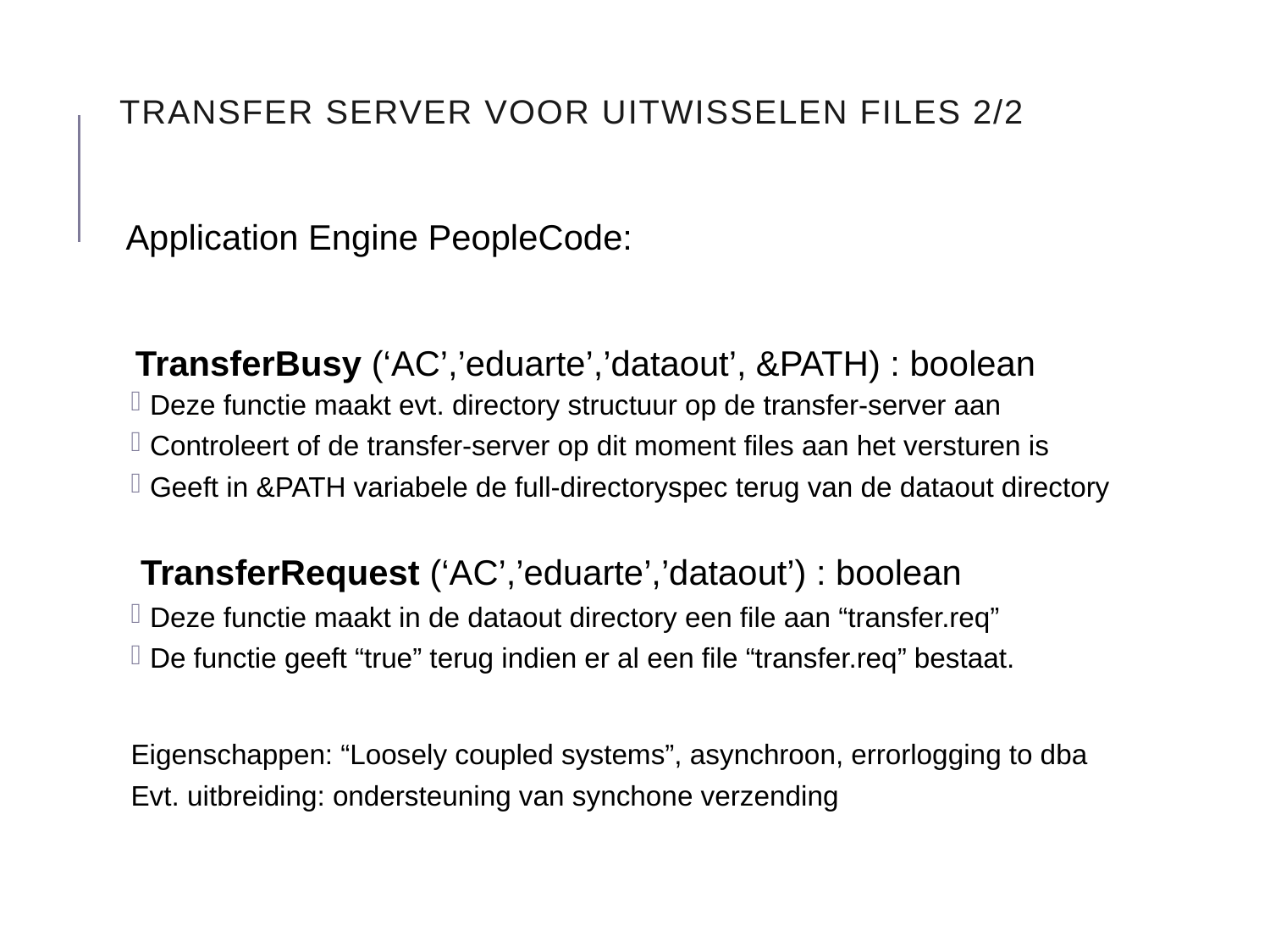

# transfer server voor uitwisselen FILES 2/2

Application Engine PeopleCode:

 TransferBusy (‘AC’,’eduarte’,’dataout’, &PATH) : boolean
Deze functie maakt evt. directory structuur op de transfer-server aan
Controleert of de transfer-server op dit moment files aan het versturen is
Geeft in &PATH variabele de full-directoryspec terug van de dataout directory

 TransferRequest (‘AC’,’eduarte’,’dataout’) : boolean
Deze functie maakt in de dataout directory een file aan “transfer.req”
De functie geeft “true” terug indien er al een file “transfer.req” bestaat.

Eigenschappen: “Loosely coupled systems”, asynchroon, errorlogging to dba
Evt. uitbreiding: ondersteuning van synchone verzending